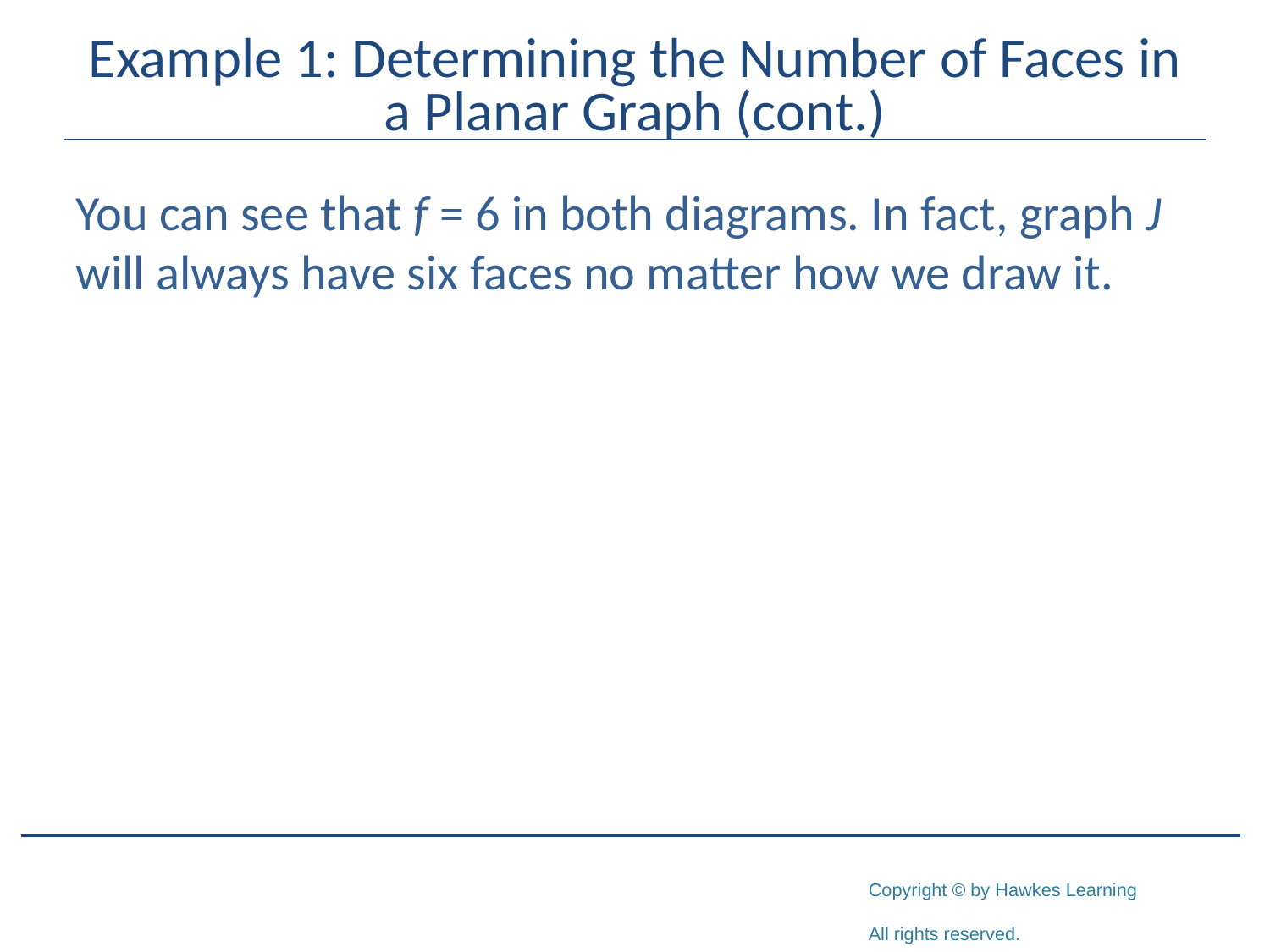

# Example 1: Determining the Number of Faces in a Planar Graph (cont.)
You can see that f = 6 in both diagrams. In fact, graph J will always have six faces no matter how we draw it.